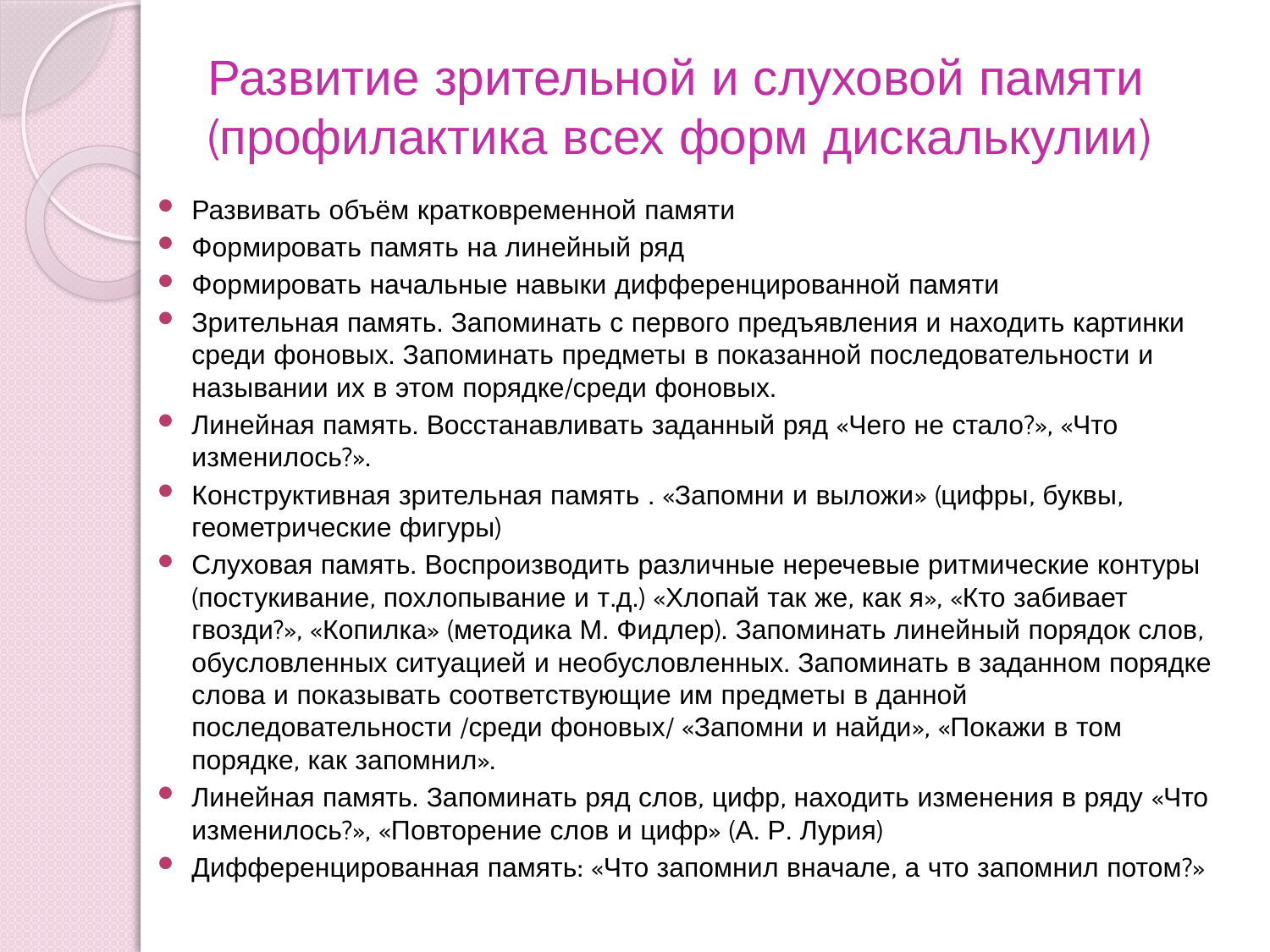

# Развитие зрительной и слуховой памяти (профилактика всех форм дискалькулии)
Развивать объём кратковременной памяти
Формировать память на линейный ряд
Формировать начальные навыки дифференцированной памяти
Зрительная память. Запоминать с первого предъявления и находить картинки среди фоновых. Запоминать предметы в показанной последовательности и назывании их в этом порядке/среди фоновых.
Линейная память. Восстанавливать заданный ряд «Чего не стало?», «Что изменилось?».
Конструктивная зрительная память . «Запомни и выложи» (цифры, буквы, геометрические фигуры)
Слуховая память. Воспроизводить различные неречевые ритмические контуры (постукивание, похлопывание и т.д.) «Хлопай так же, как я», «Кто забивает гвозди?», «Копилка» (методика М. Фидлер). Запоминать линейный порядок слов, обусловленных ситуацией и необусловленных. Запоминать в заданном порядке слова и показывать соответствующие им предметы в данной последовательности /среди фоновых/ «Запомни и найди», «Покажи в том порядке, как запомнил».
Линейная память. Запоминать ряд слов, цифр, находить изменения в ряду «Что изменилось?», «Повторение слов и цифр» (А. Р. Лурия)
Дифференцированная память: «Что запомнил вначале, а что запомнил потом?»